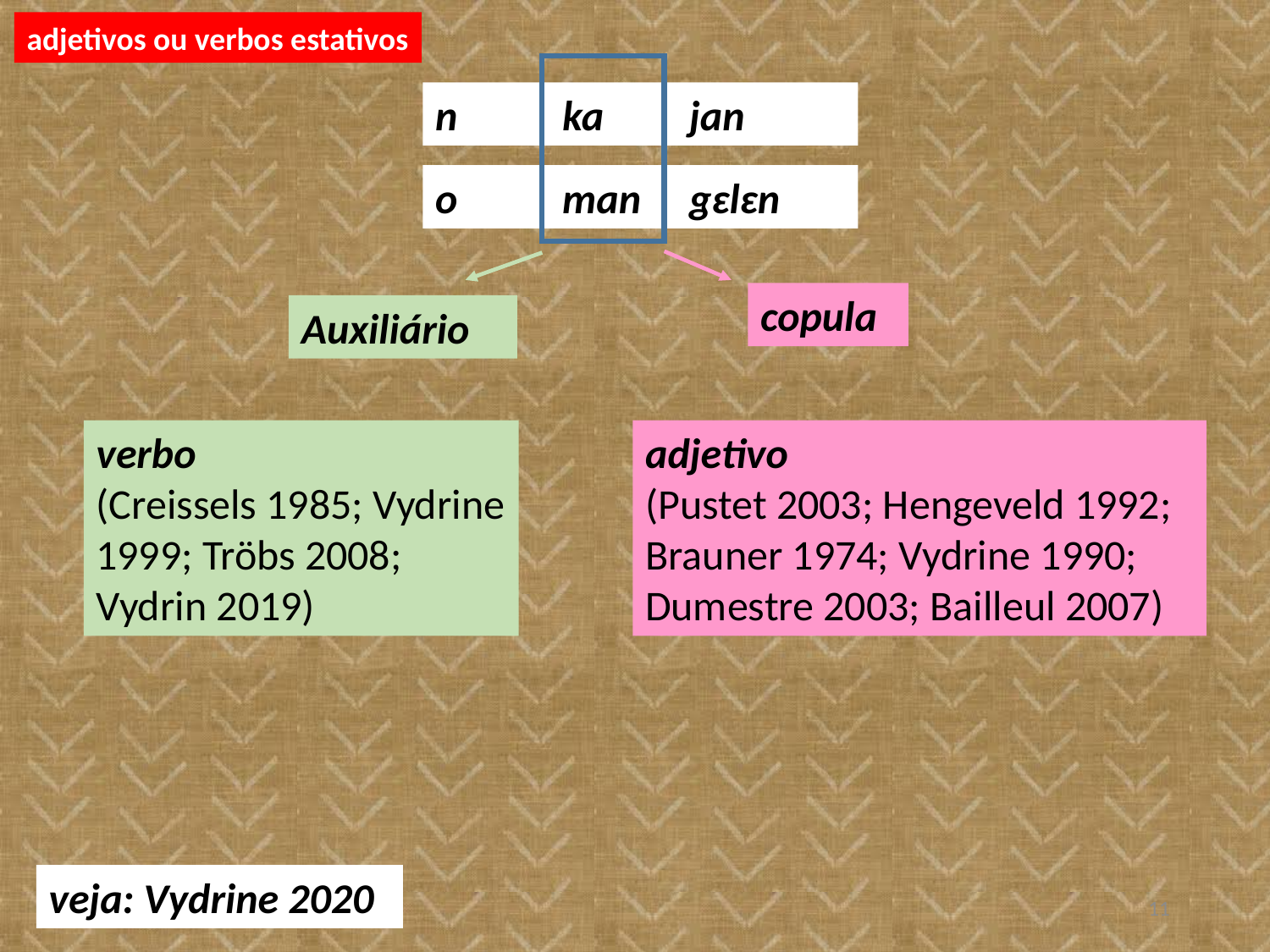

adjetivos ou verbos estativos

n	ka	jan
o	man	gɛlɛn
copula
Auxiliário
verbo
(Creissels 1985; Vydrine 1999; Tröbs 2008; Vydrin 2019)
adjetivo
(Pustet 2003; Hengeveld 1992; Brauner 1974; Vydrine 1990; Dumestre 2003; Bailleul 2007)
veja: Vydrine 2020
11